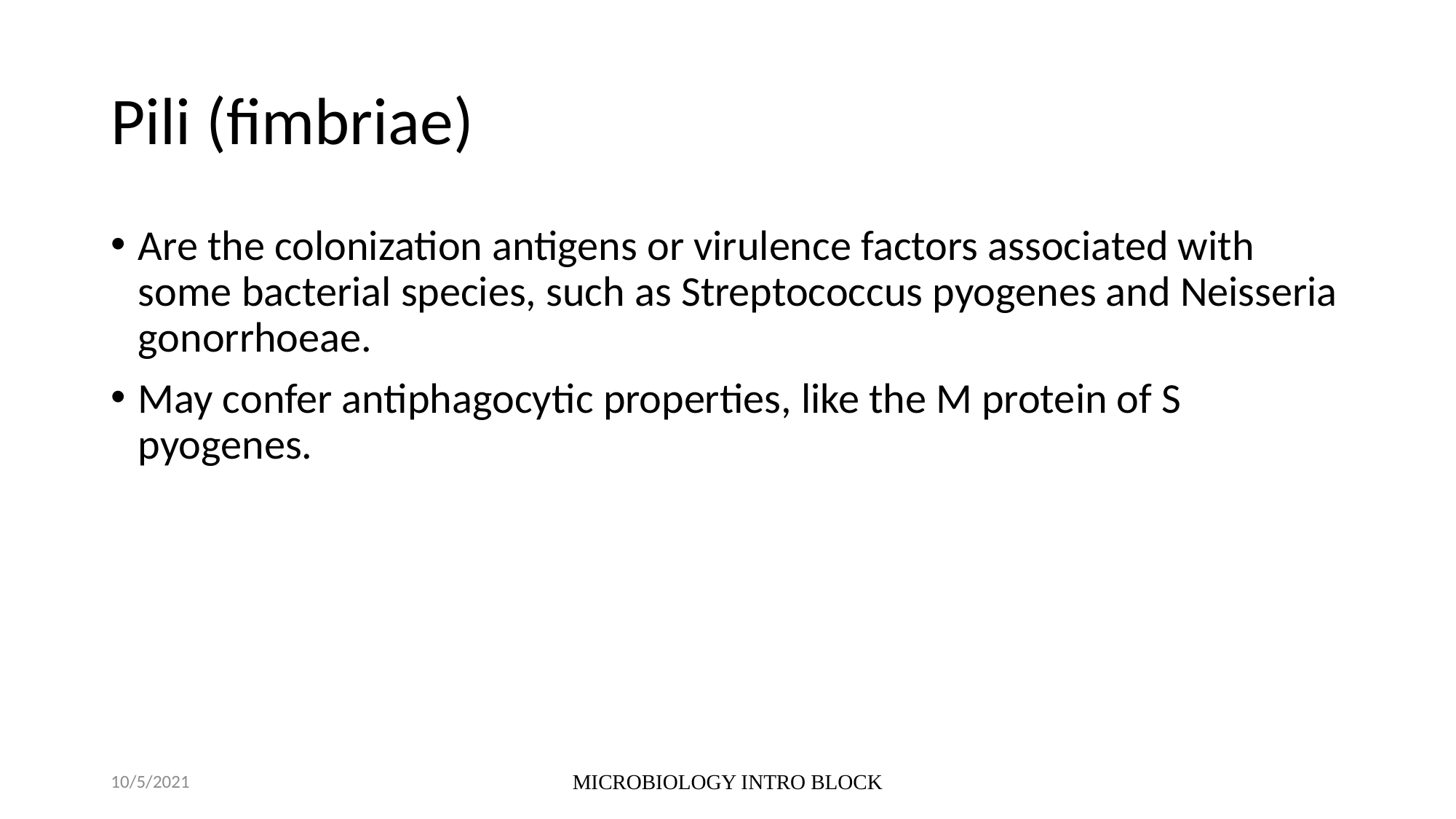

# Pili (fimbriae)
Are the colonization antigens or virulence factors associated with some bacterial species, such as Streptococcus pyogenes and Neisseria gonorrhoeae.
May confer antiphagocytic properties, like the M protein of S pyogenes.
10/5/2021
MICROBIOLOGY INTRO BLOCK